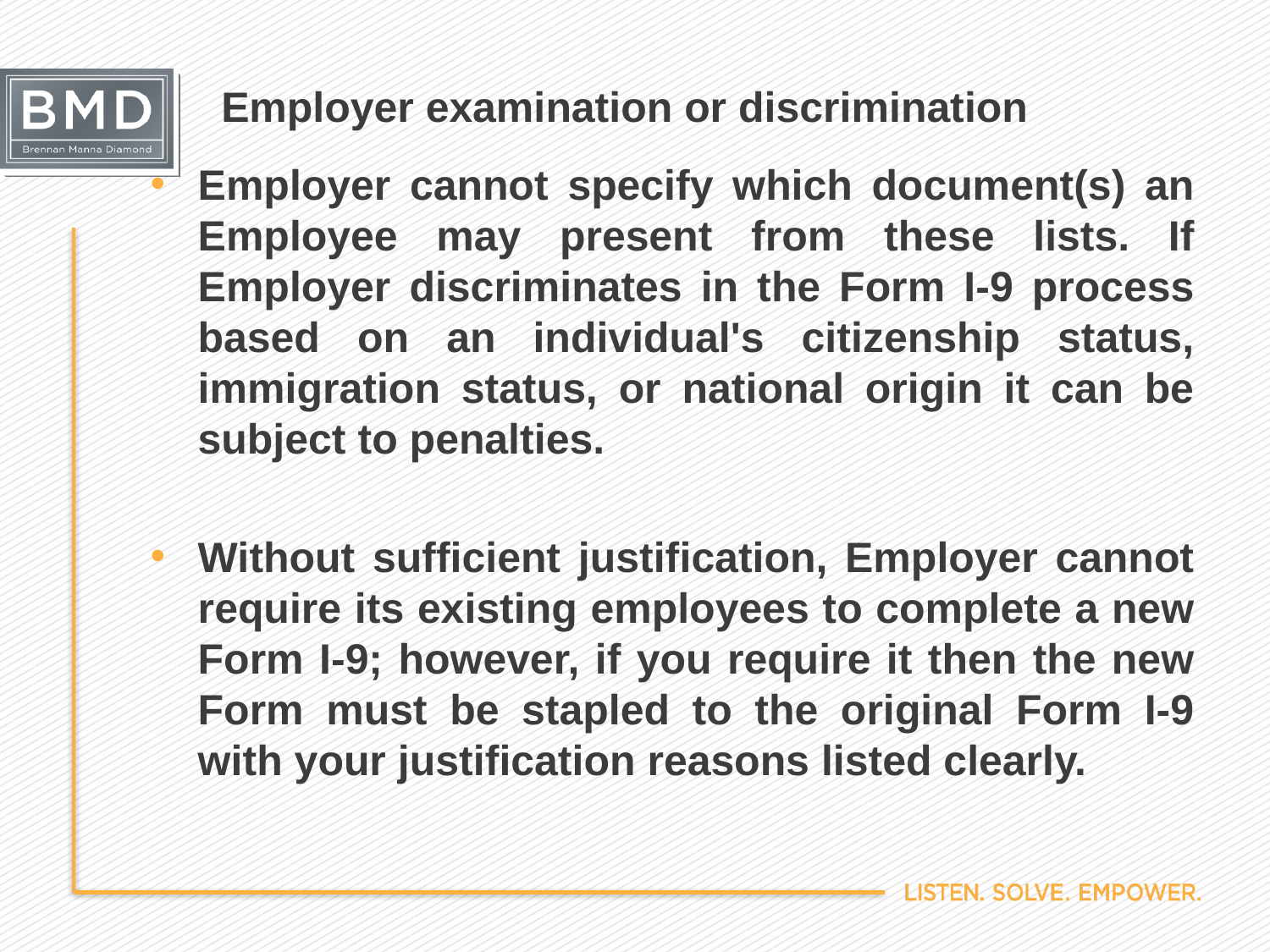

# Employer examination or discrimination
Employer cannot specify which document(s) an Employee may present from these lists. If Employer discriminates in the Form I-9 process based on an individual's citizenship status, immigration status, or national origin it can be subject to penalties.

Without sufficient justification, Employer cannot require its existing employees to complete a new Form I-9; however, if you require it then the new Form must be stapled to the original Form I-9 with your justification reasons listed clearly.